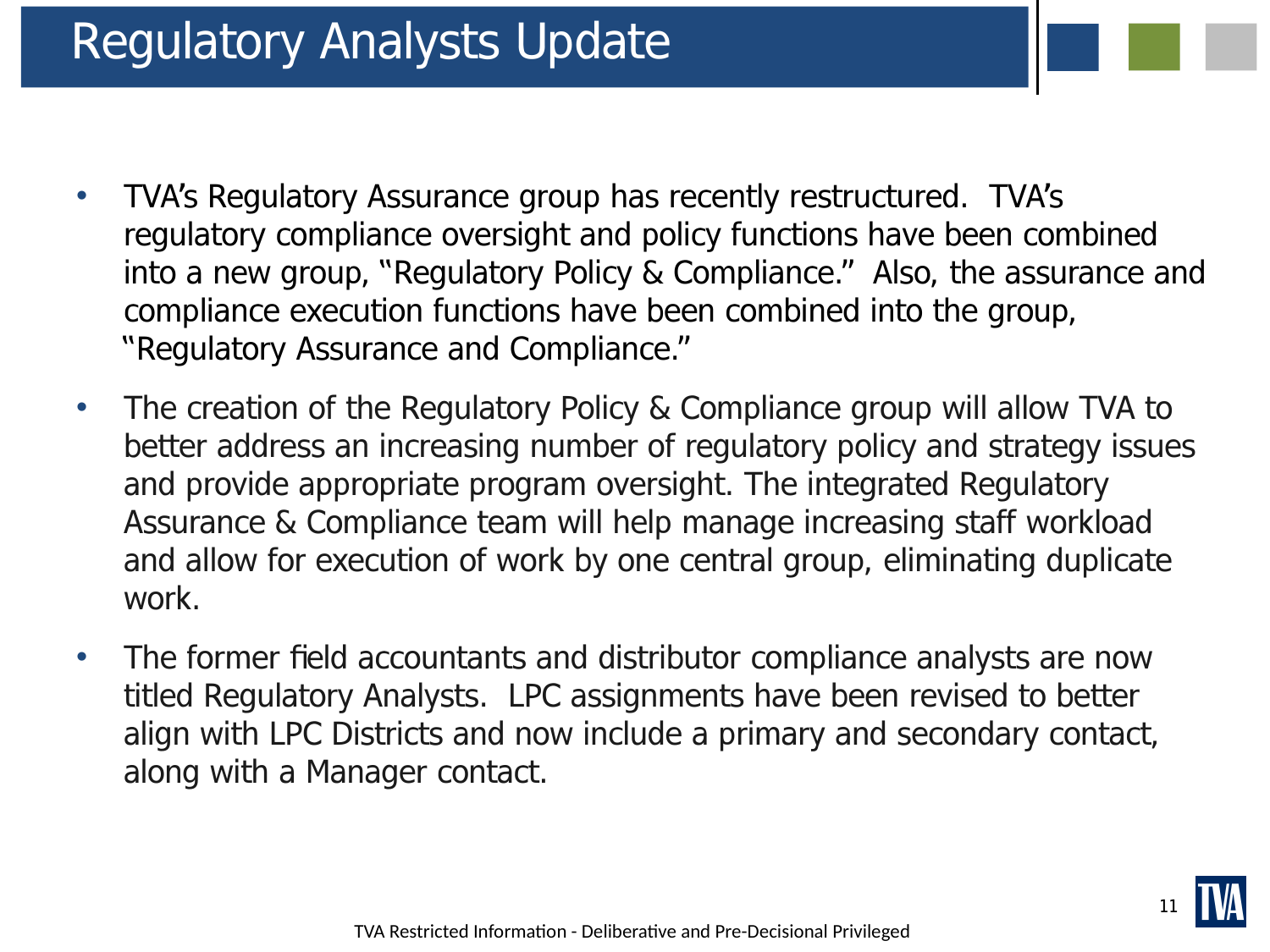

Regulatory Analysts Update

TVA’s Regulatory Assurance group has recently restructured.  TVA’s regulatory compliance oversight and policy functions have been combined into a new group, “Regulatory Policy & Compliance.”  Also, the assurance and compliance execution functions have been combined into the group, “Regulatory Assurance and Compliance.”
The creation of the Regulatory Policy & Compliance group will allow TVA to better address an increasing number of regulatory policy and strategy issues and provide appropriate program oversight. The integrated Regulatory Assurance & Compliance team will help manage increasing staff workload and allow for execution of work by one central group, eliminating duplicate work.
The former field accountants and distributor compliance analysts are now titled Regulatory Analysts.  LPC assignments have been revised to better align with LPC Districts and now include a primary and secondary contact, along with a Manager contact.

11
TVA Restricted Information - Deliberative and Pre-Decisional Privileged